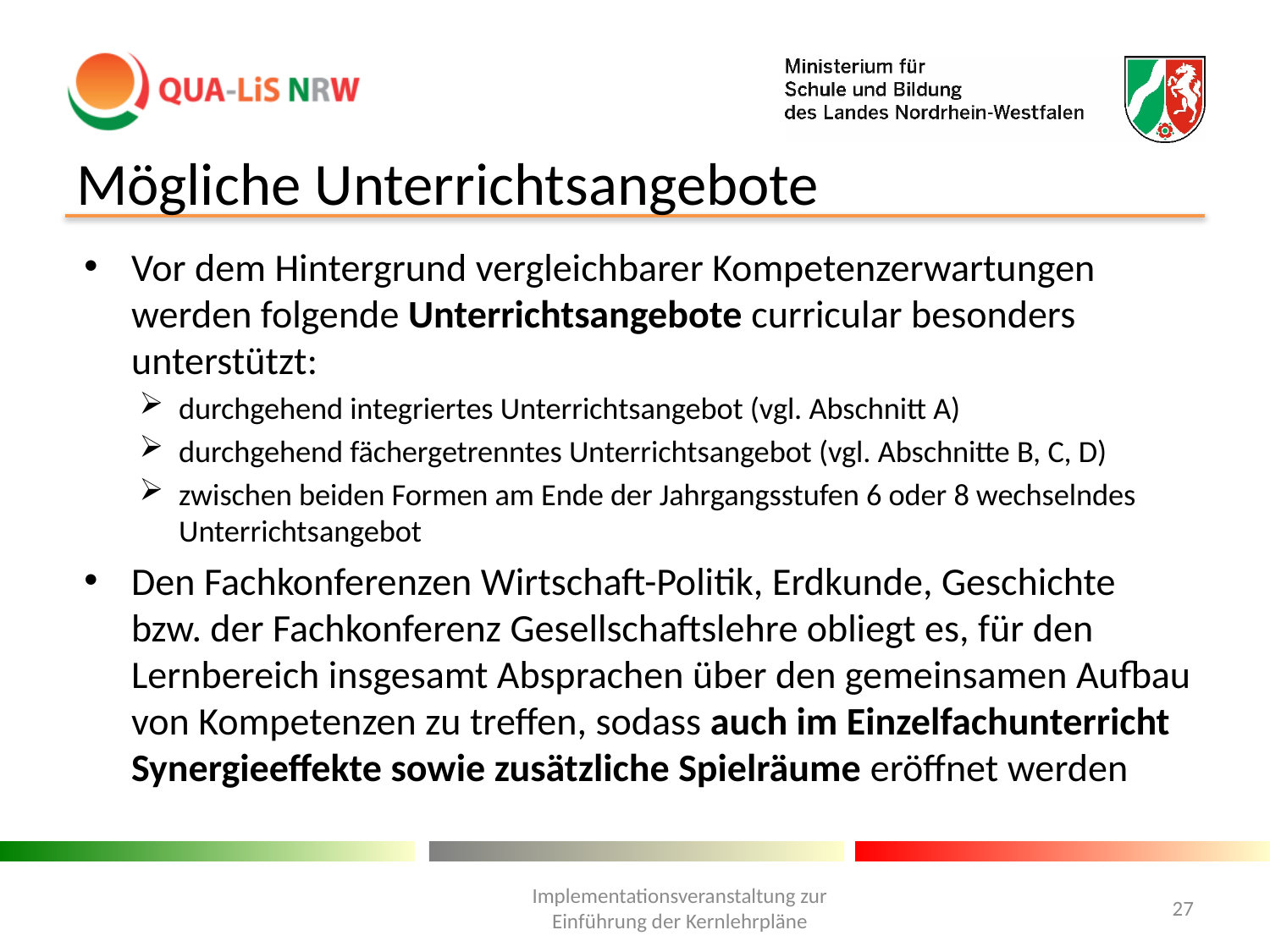

# Mögliche Unterrichtsangebote
Vor dem Hintergrund vergleichbarer Kompetenzerwartungen werden folgende Unterrichtsangebote curricular besonders unterstützt:
durchgehend integriertes Unterrichtsangebot (vgl. Abschnitt A)
durchgehend fächergetrenntes Unterrichtsangebot (vgl. Abschnitte B, C, D)
zwischen beiden Formen am Ende der Jahrgangsstufen 6 oder 8 wechselndes Unterrichtsangebot
Den Fachkonferenzen Wirtschaft-Politik, Erdkunde, Geschichte bzw. der Fachkonferenz Gesellschaftslehre obliegt es, für den Lernbereich insgesamt Absprachen über den gemeinsamen Aufbau von Kompetenzen zu treffen, sodass auch im Einzelfachunterricht Synergieeffekte sowie zusätzliche Spielräume eröffnet werden

Implementationsveranstaltung zur Einführung der Kernlehrpläne
27